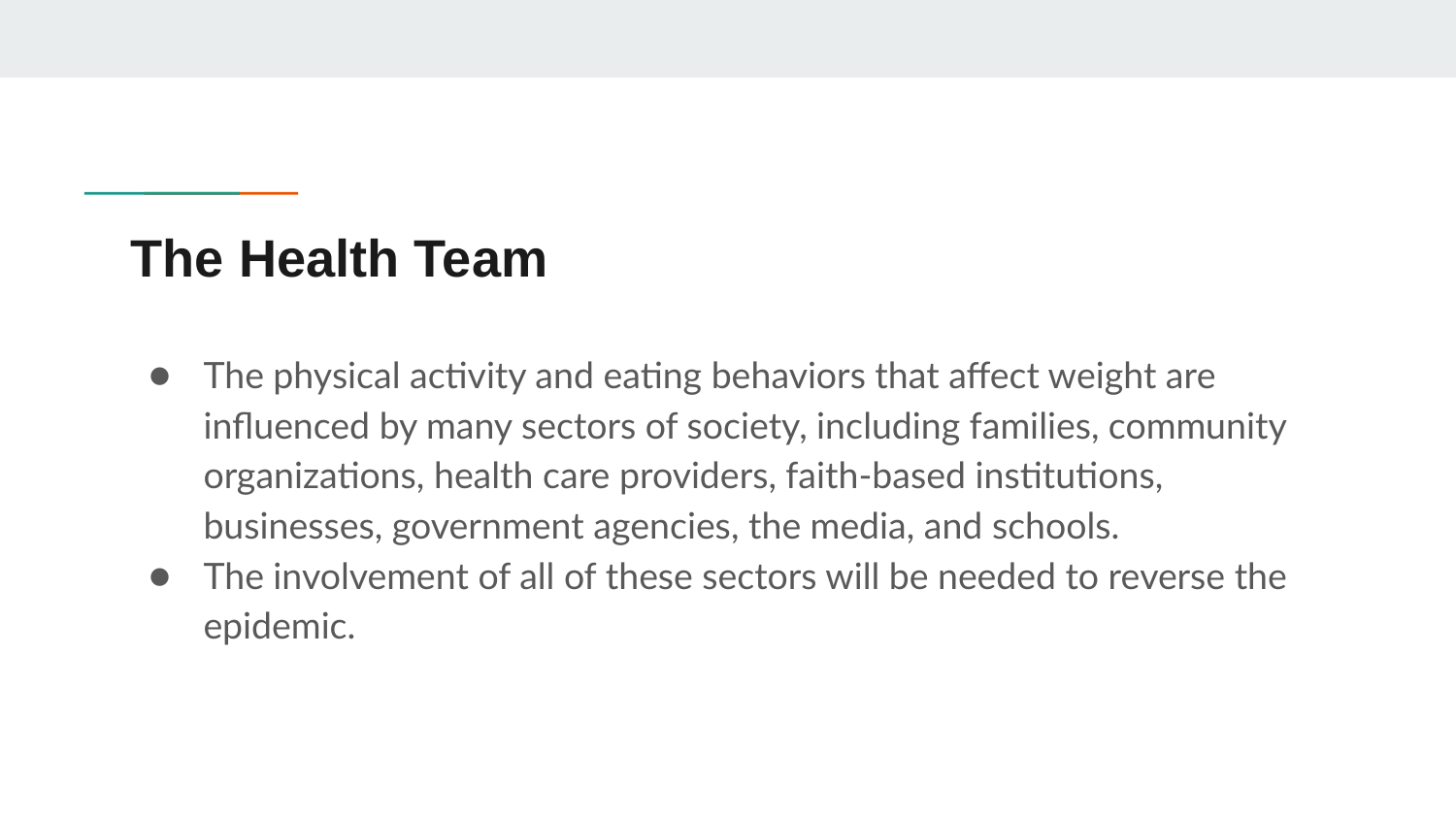

# The Health Team
The physical activity and eating behaviors that affect weight are influenced by many sectors of society, including families, community organizations, health care providers, faith-based institutions, businesses, government agencies, the media, and schools.
The involvement of all of these sectors will be needed to reverse the epidemic.